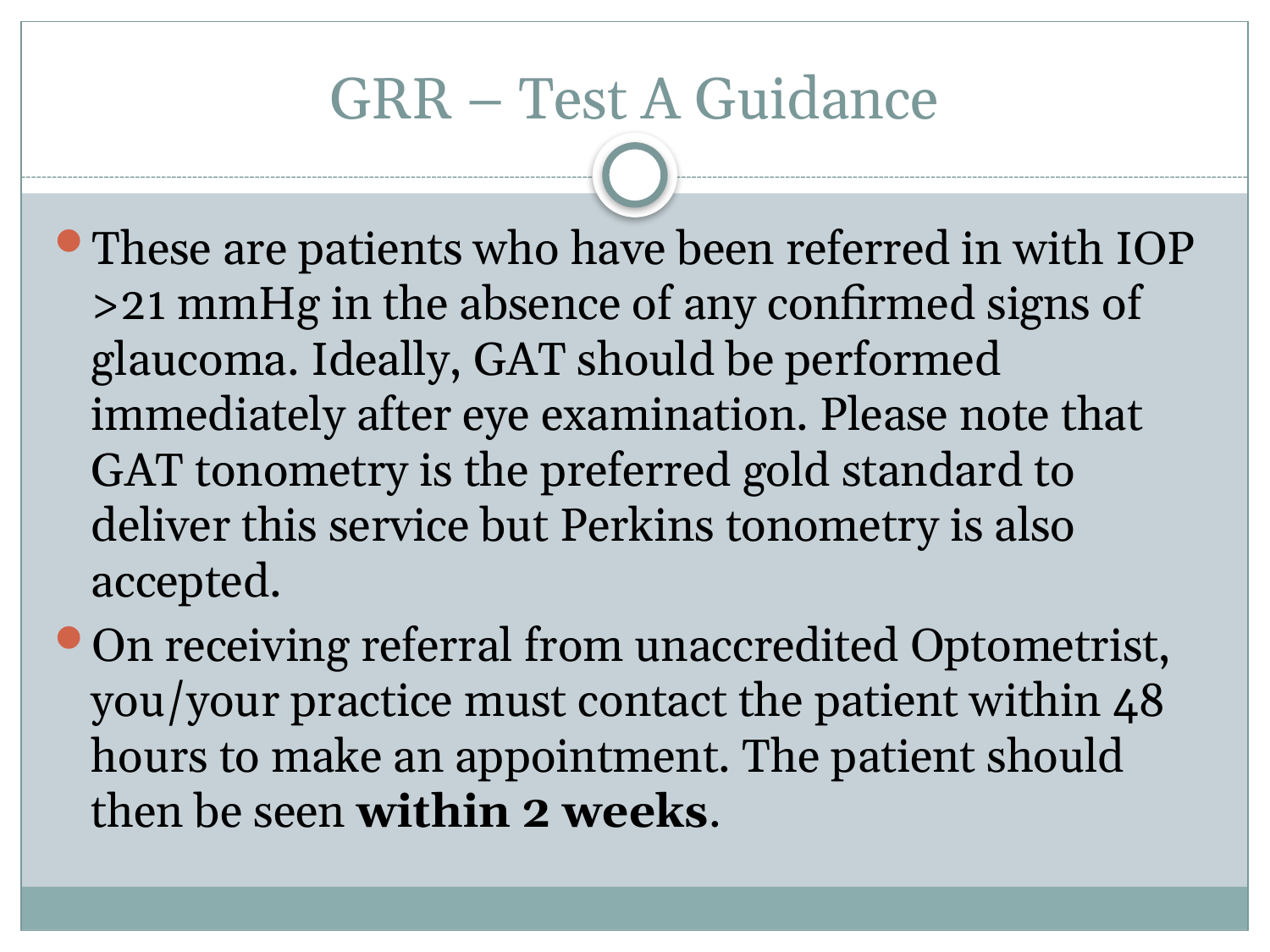

# GRR – Test A Guidance
These are patients who have been referred in with IOP >21 mmHg in the absence of any confirmed signs of glaucoma. Ideally, GAT should be performed immediately after eye examination. Please note that GAT tonometry is the preferred gold standard to deliver this service but Perkins tonometry is also accepted.
On receiving referral from unaccredited Optometrist, you/your practice must contact the patient within 48 hours to make an appointment. The patient should then be seen within 2 weeks.